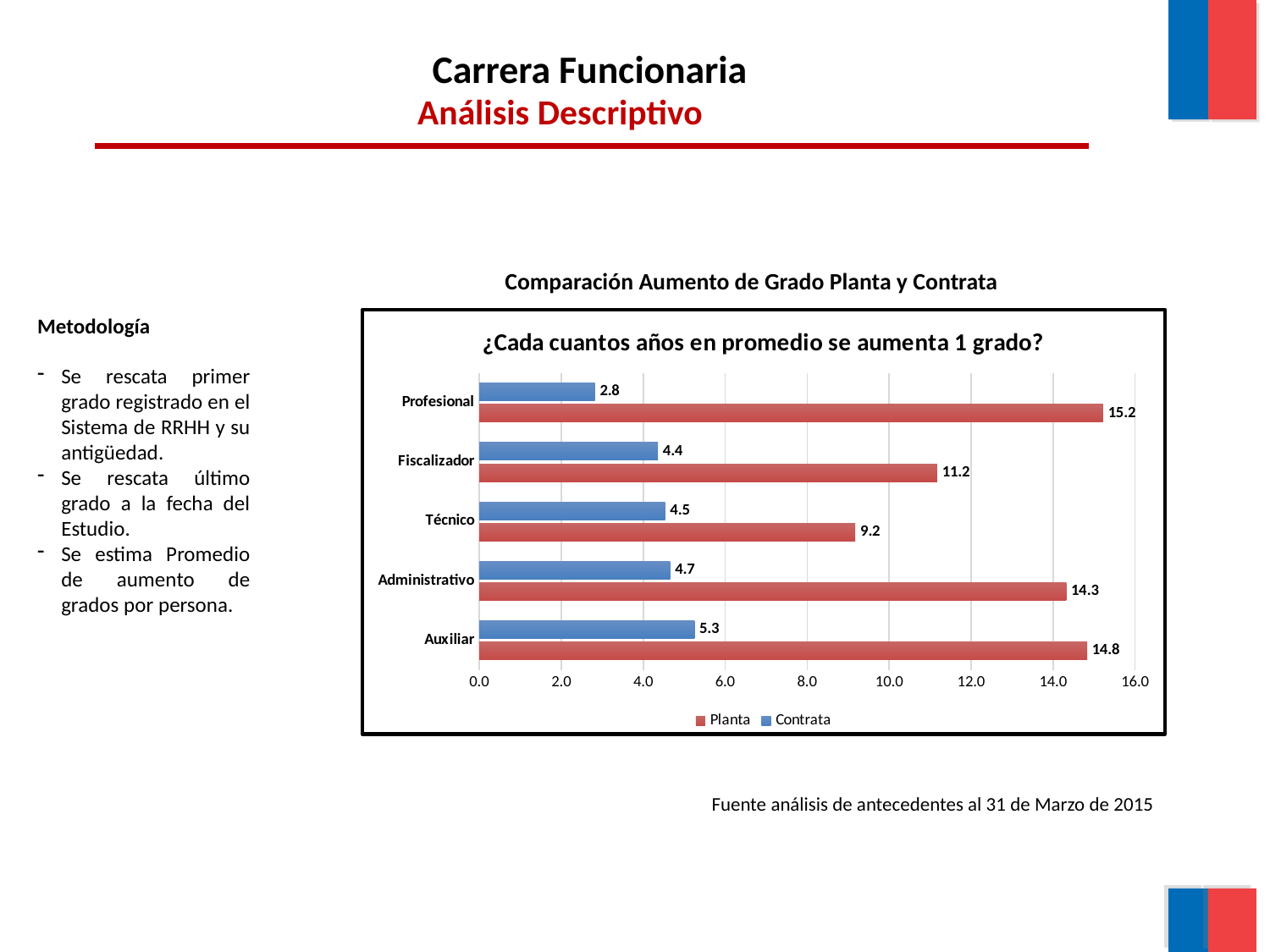

Carrera Funcionaria
Análisis Descriptivo
Comparación Aumento de Grado Planta y Contrata
Metodología

Se rescata primer grado registrado en el Sistema de RRHH y su antigüedad.
Se rescata último grado a la fecha del Estudio.
Se estima Promedio de aumento de grados por persona.

### Chart: ¿Cada cuantos años en promedio se aumenta 1 grado?

| Category | Contrata | Planta |
|---|---|---|
| Profesional | 2.8193220338983074 | 15.219402985074623 |
| Fiscalizador | 4.35902255639097 | 11.17389885807506 |
| Técnico | 4.533505154639177 | 9.172881355932207 |
| Administrativo | 4.65868055555555 | 14.320338983050844 |
| Auxiliar | 5.25 | 14.830769230769235 |
Fuente análisis de antecedentes al 31 de Marzo de 2015